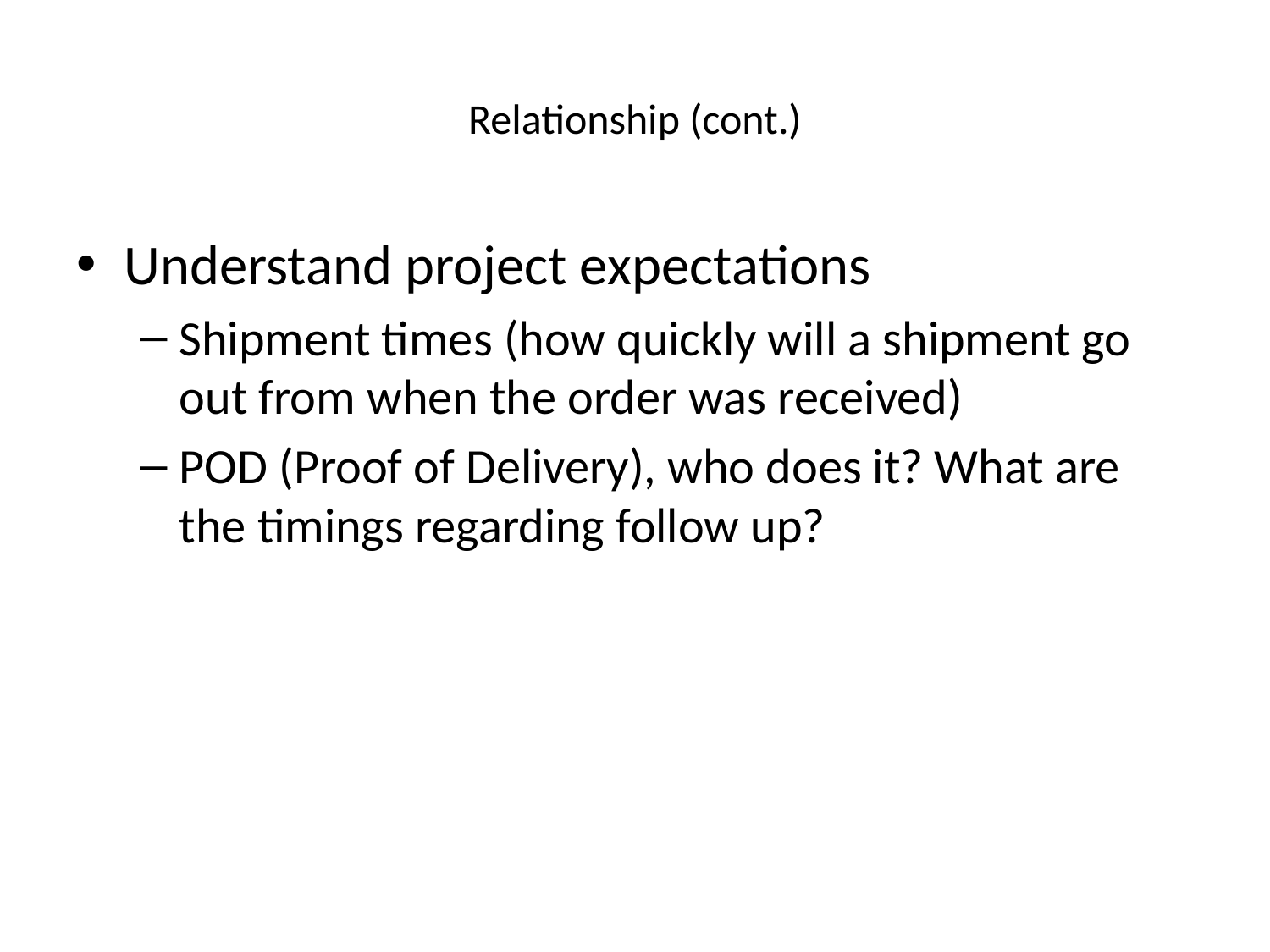

# Relationship (cont.)
Understand project expectations
Shipment times (how quickly will a shipment go out from when the order was received)
POD (Proof of Delivery), who does it? What are the timings regarding follow up?